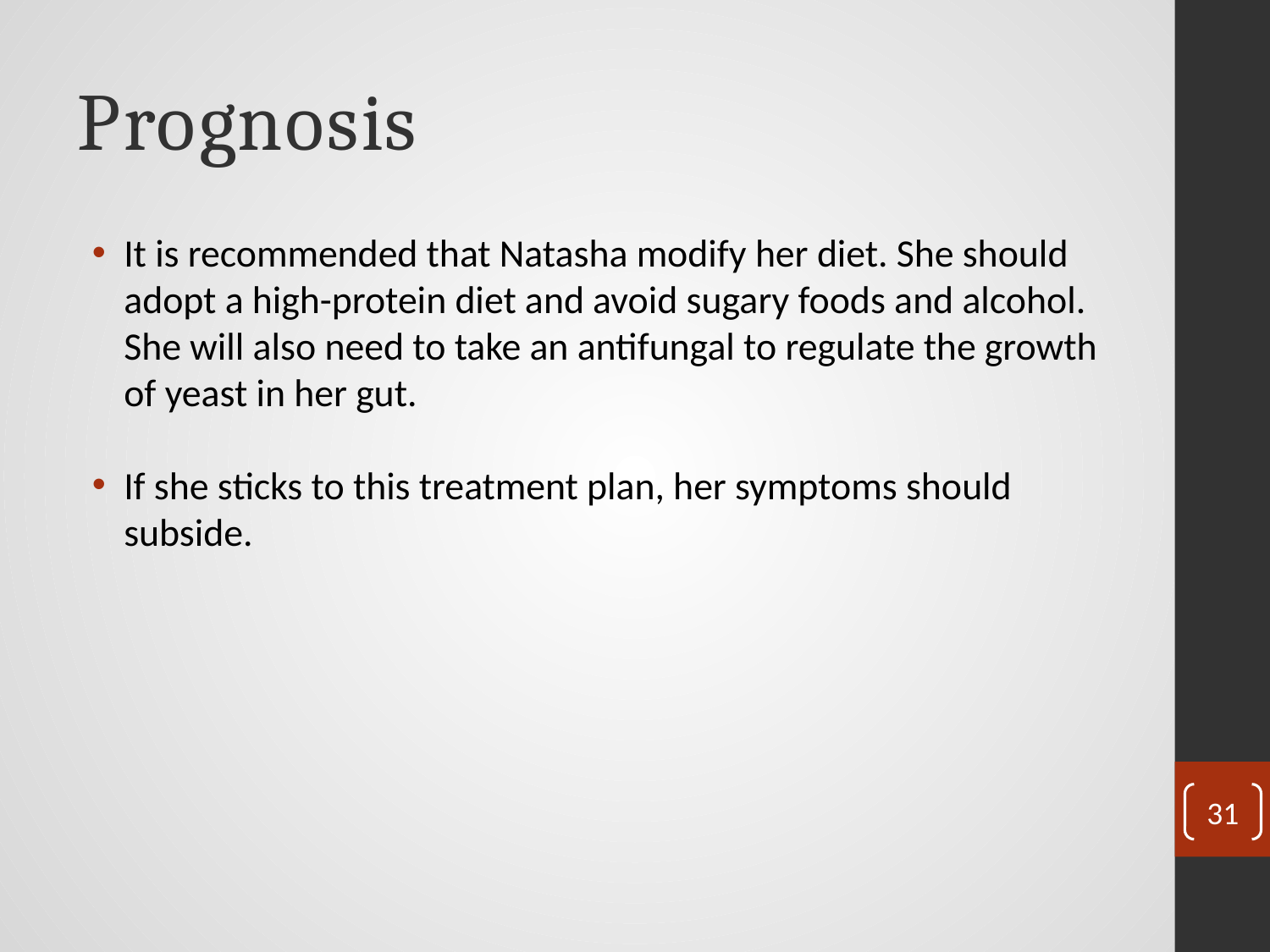

# Prognosis
It is recommended that Natasha modify her diet. She should adopt a high-protein diet and avoid sugary foods and alcohol. She will also need to take an antifungal to regulate the growth of yeast in her gut.

If she sticks to this treatment plan, her symptoms should subside.
31